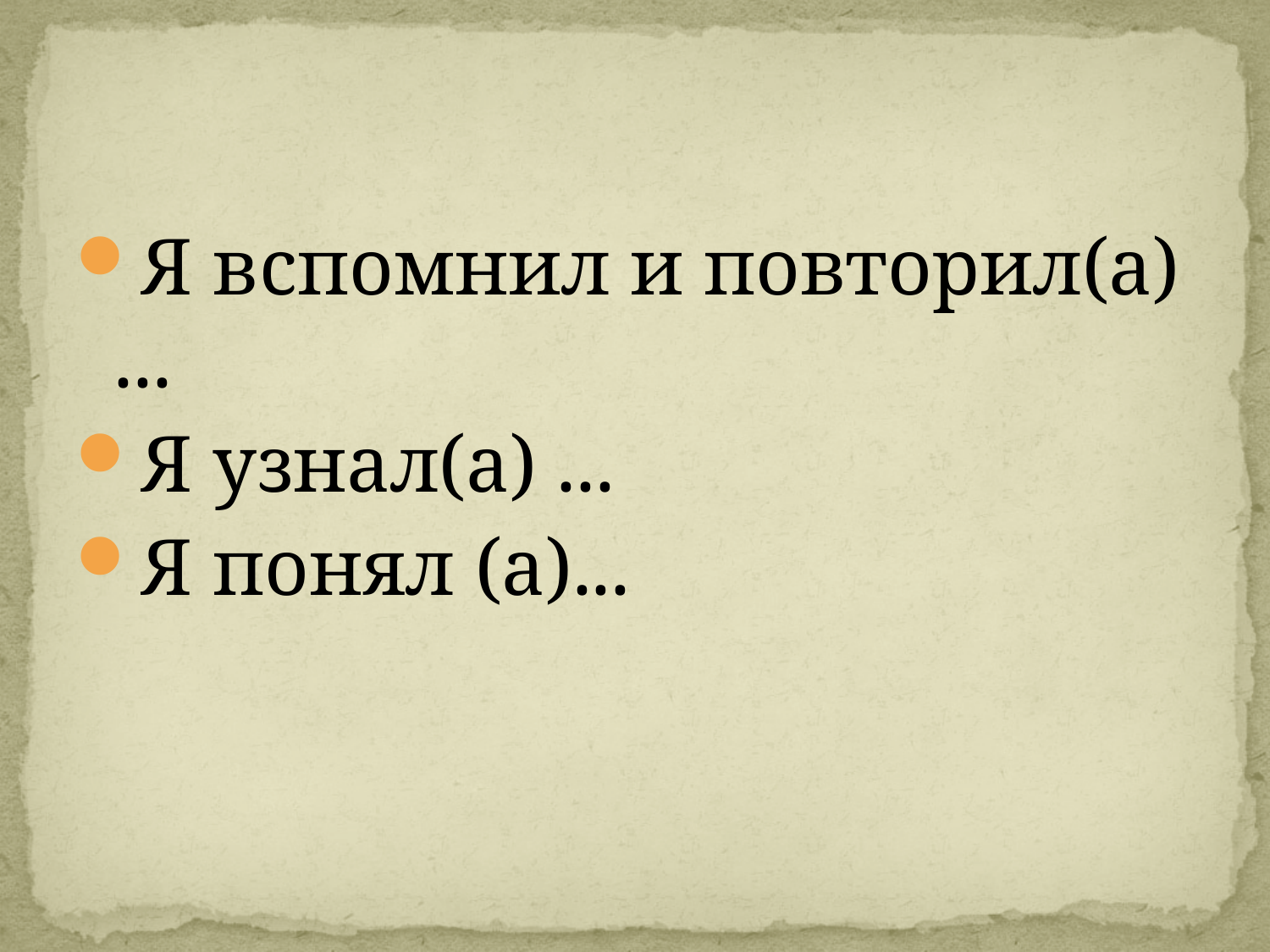

#
Я вспомнил и повторил(а) ...
Я узнал(а) ...
Я понял (а)...